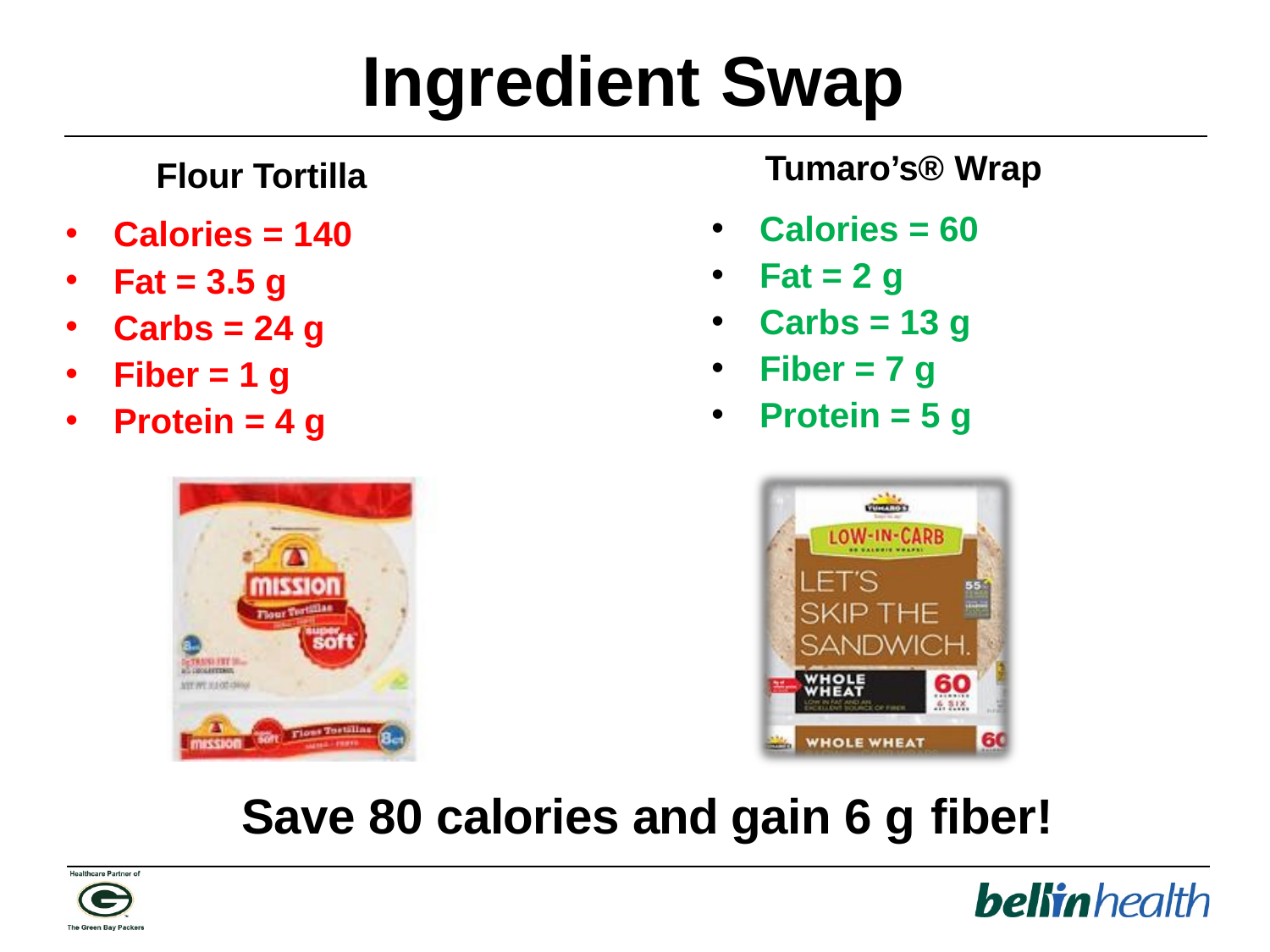

# Ingredient Swap
Tumaro’s® Wrap
Calories = 60
Fat = 2 g
Carbs = 13 g
Fiber = 7 g
Protein = 5 g
Flour Tortilla
Calories = 140
Fat = 3.5 g
Carbs = 24 g
Fiber = 1 g
Protein = 4 g

Save 80 calories and gain 6 g fiber!